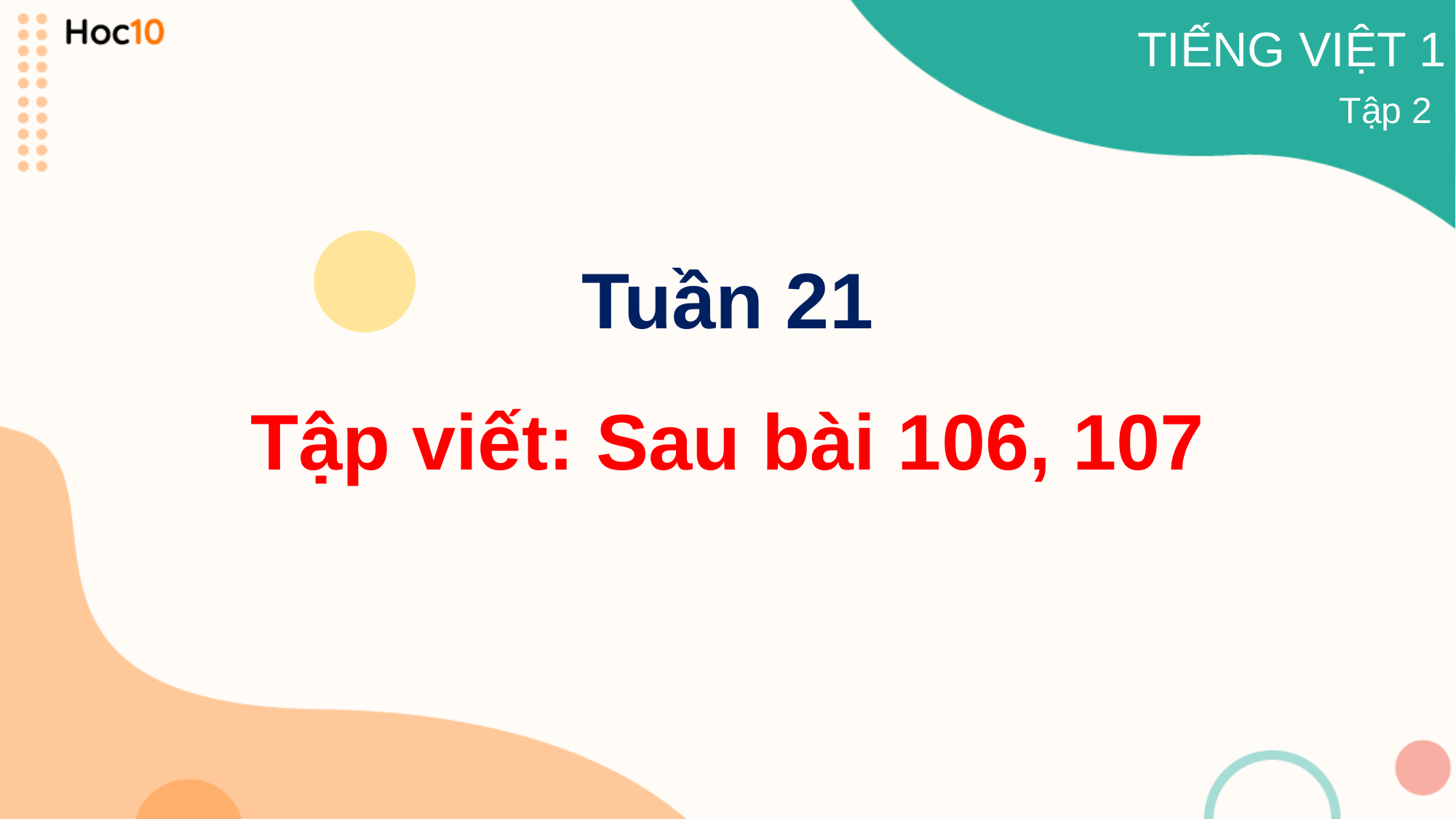

TIẾNG VIỆT 1
Tập 2
Tuần 21
Tập viết: Sau bài 106, 107